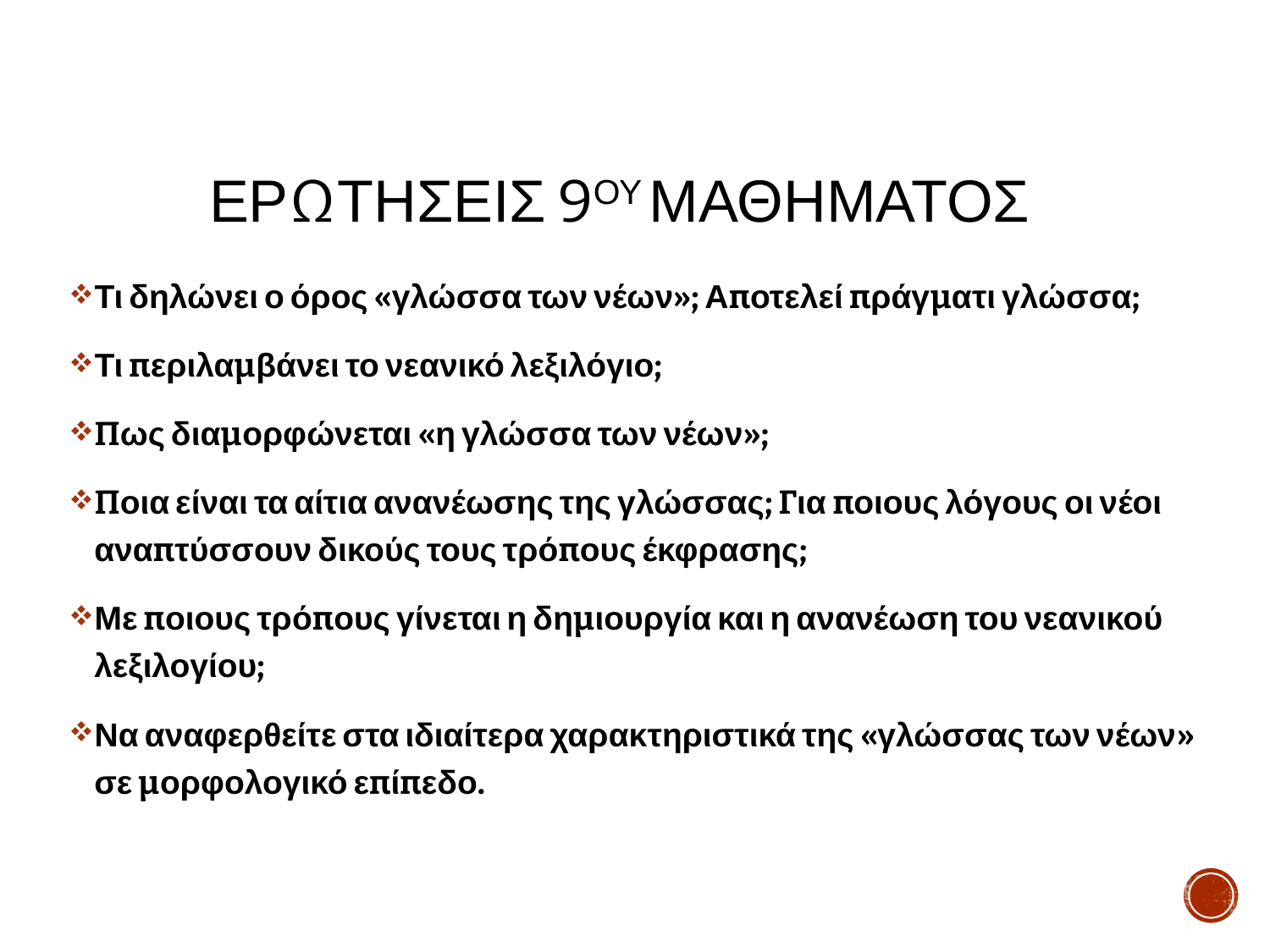

# ΕΡΩΤΗΣΕΙΣ 9ου Μαθηματοσ
Τι δηλώνει ο όρος «γλώσσα των νέων»; Αποτελεί πράγματι γλώσσα;
Τι περιλαμβάνει το νεανικό λεξιλόγιο;
Πως διαμορφώνεται «η γλώσσα των νέων»;
Ποια είναι τα αίτια ανανέωσης της γλώσσας; Για ποιους λόγους οι νέοι αναπτύσσουν δικούς τους τρόπους έκφρασης;
Με ποιους τρόπους γίνεται η δημιουργία και η ανανέωση του νεανικού λεξιλογίου;
Να αναφερθείτε στα ιδιαίτερα χαρακτηριστικά της «γλώσσας των νέων» σε μορφολογικό επίπεδο.